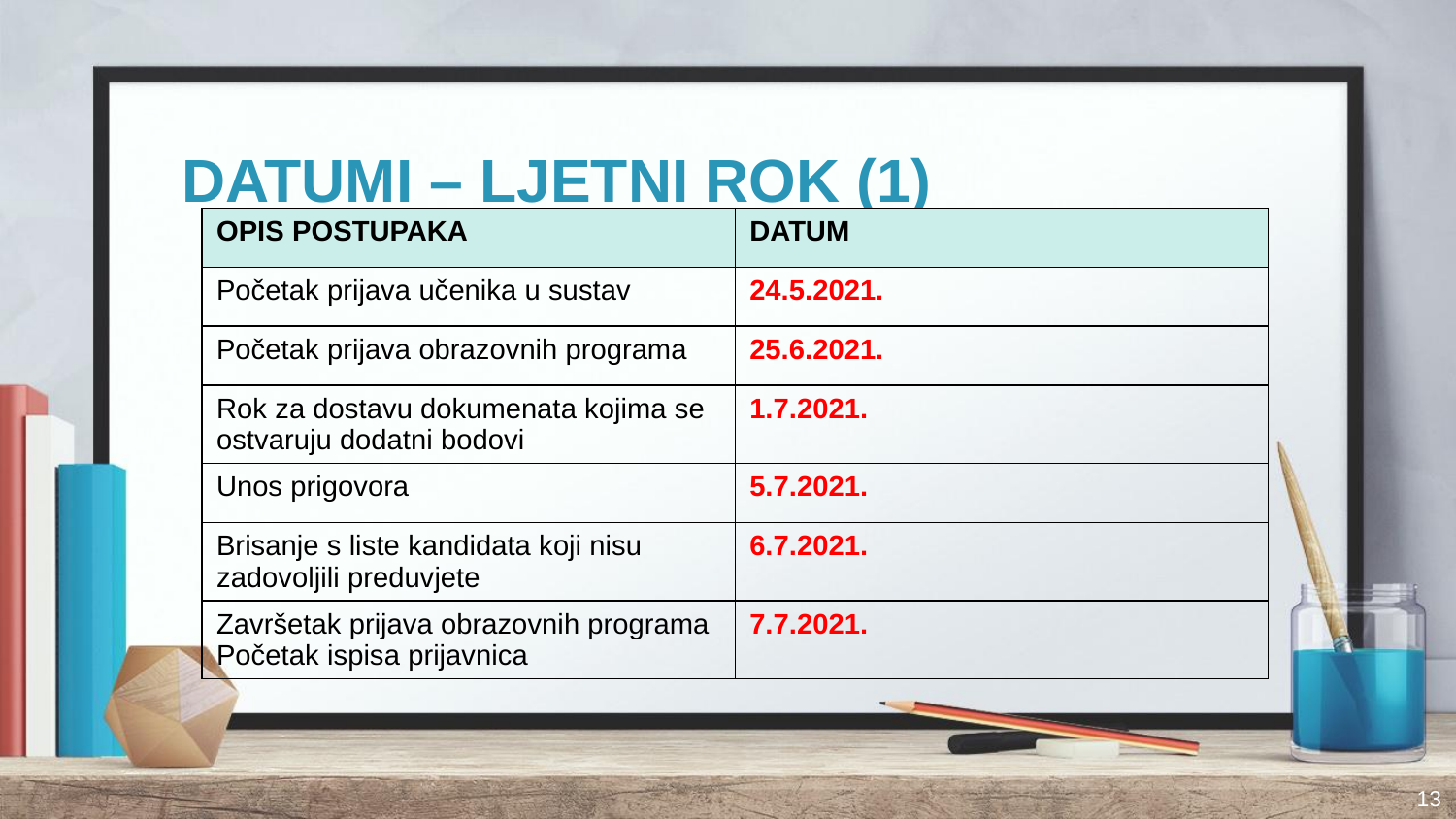

# DATUMI – LJETNI ROK (1)
| OPIS POSTUPAKA | DATUM |
| --- | --- |
| Početak prijava učenika u sustav | 24.5.2021. |
| Početak prijava obrazovnih programa | 25.6.2021. |
| Rok za dostavu dokumenata kojima se ostvaruju dodatni bodovi | 1.7.2021. |
| Unos prigovora | 5.7.2021. |
| Brisanje s liste kandidata koji nisu zadovoljili preduvjete | 6.7.2021. |
| Završetak prijava obrazovnih programa Početak ispisa prijavnica | 7.7.2021. |
13